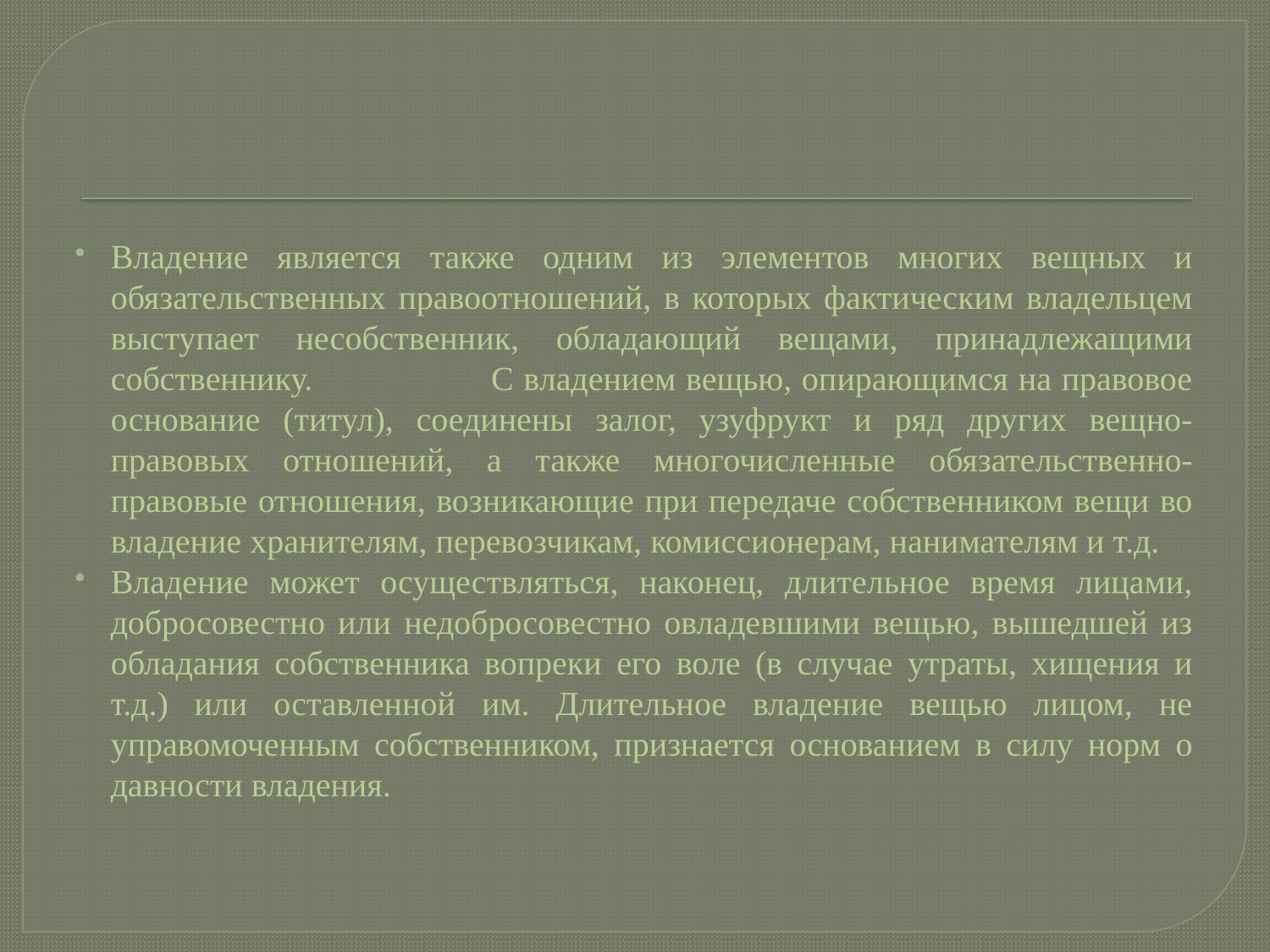

Владение является также одним из элементов многих вещных и обязательственных правоотношений, в которых фактическим владельцем выступает несобственник, обладающий вещами, принадлежащими собственнику.                  С владением вещью, опирающимся на правовое основание (титул), соединены залог, узуфрукт и ряд других вещно-правовых отношений, а также многочисленные обязательственно-правовые отношения, возникающие при передаче собственником вещи во владение хранителям, перевозчикам, комиссионерам, нанимателям и т.д.
Владение может осуществляться, наконец, длительное время лицами, добросовестно или недобросовестно овладевшими вещью, вышедшей из обладания собственника вопреки его воле (в случае утраты, хищения и т.д.) или оставленной им. Длительное владение вещью лицом, не управомоченным собственником, признается основанием в силу норм о давности владения.